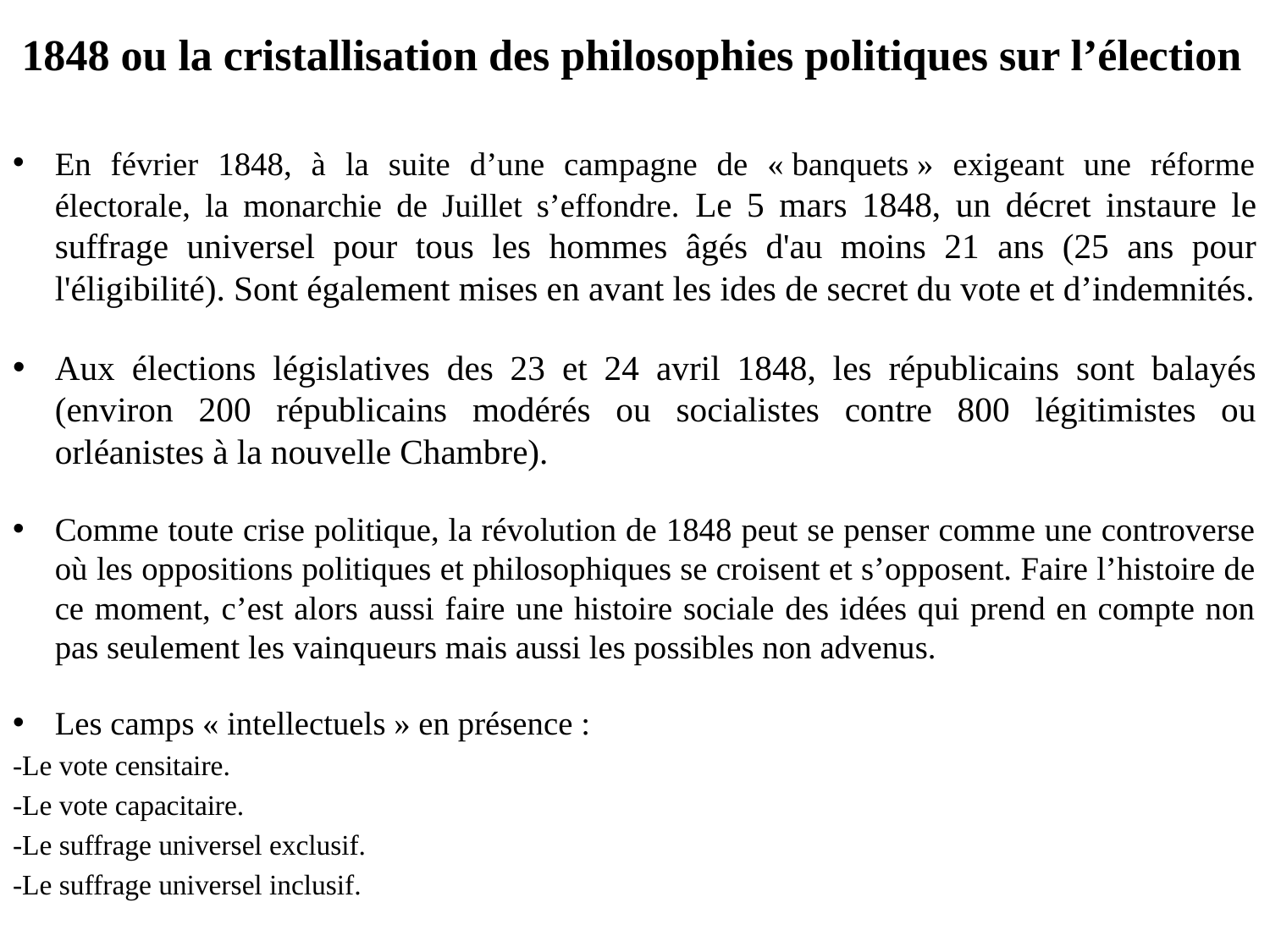

# 1848 ou la cristallisation des philosophies politiques sur l’élection
En février 1848, à la suite d’une campagne de « banquets » exigeant une réforme électorale, la monarchie de Juillet s’effondre. Le 5 mars 1848, un décret instaure le suffrage universel pour tous les hommes âgés d'au moins 21 ans (25 ans pour l'éligibilité). Sont également mises en avant les ides de secret du vote et d’indemnités.

Aux élections législatives des 23 et 24 avril 1848, les républicains sont balayés (environ 200 républicains modérés ou socialistes contre 800 légitimistes ou orléanistes à la nouvelle Chambre).

Comme toute crise politique, la révolution de 1848 peut se penser comme une controverse où les oppositions politiques et philosophiques se croisent et s’opposent. Faire l’histoire de ce moment, c’est alors aussi faire une histoire sociale des idées qui prend en compte non pas seulement les vainqueurs mais aussi les possibles non advenus.

Les camps « intellectuels » en présence :
-Le vote censitaire.
-Le vote capacitaire.
-Le suffrage universel exclusif.
-Le suffrage universel inclusif.